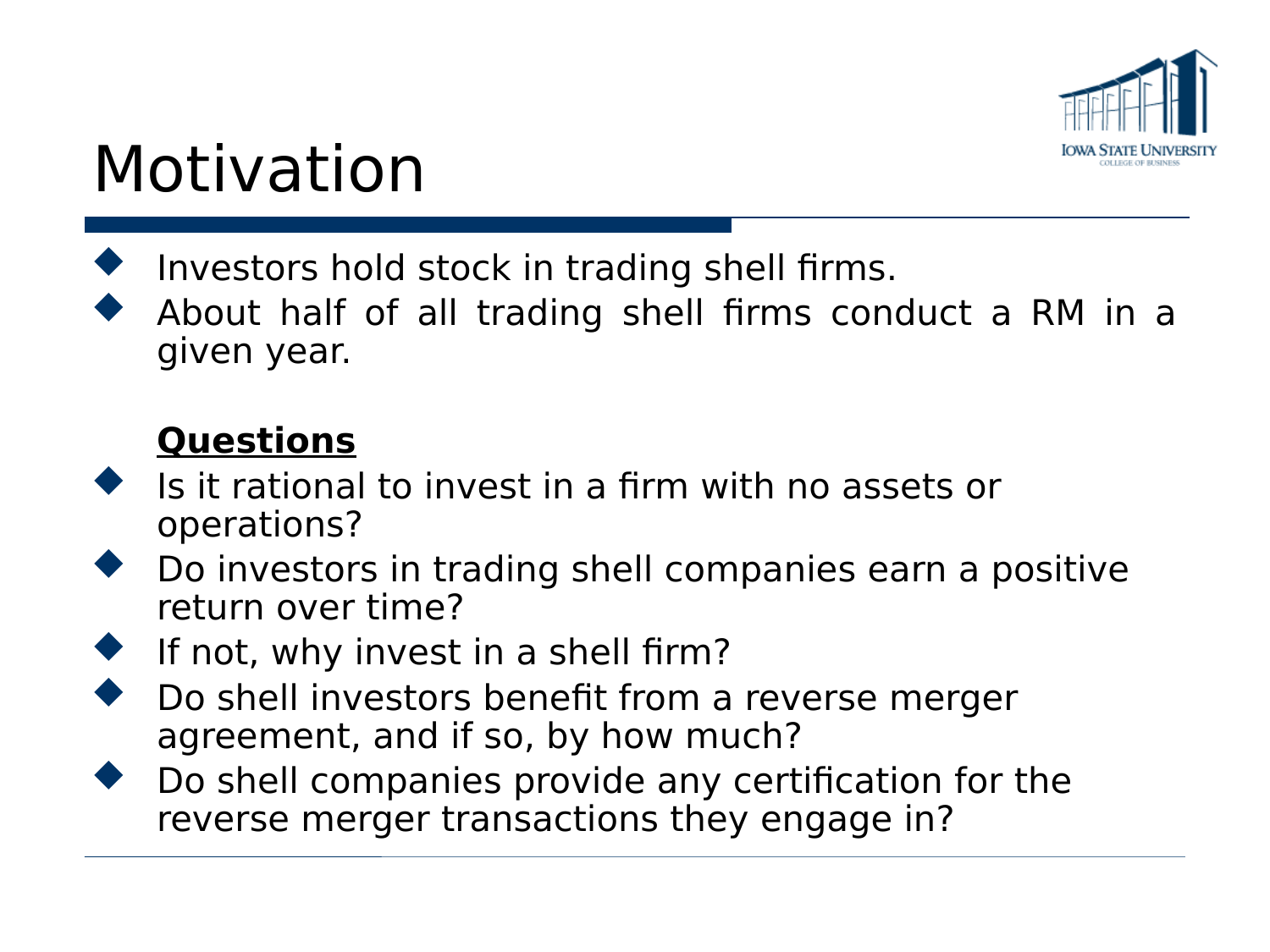

# Motivation
Investors hold stock in trading shell firms.
About half of all trading shell firms conduct a RM in a given year.

	Questions
Is it rational to invest in a firm with no assets or operations?
Do investors in trading shell companies earn a positive return over time?
If not, why invest in a shell firm?
Do shell investors benefit from a reverse merger agreement, and if so, by how much?
Do shell companies provide any certification for the reverse merger transactions they engage in?